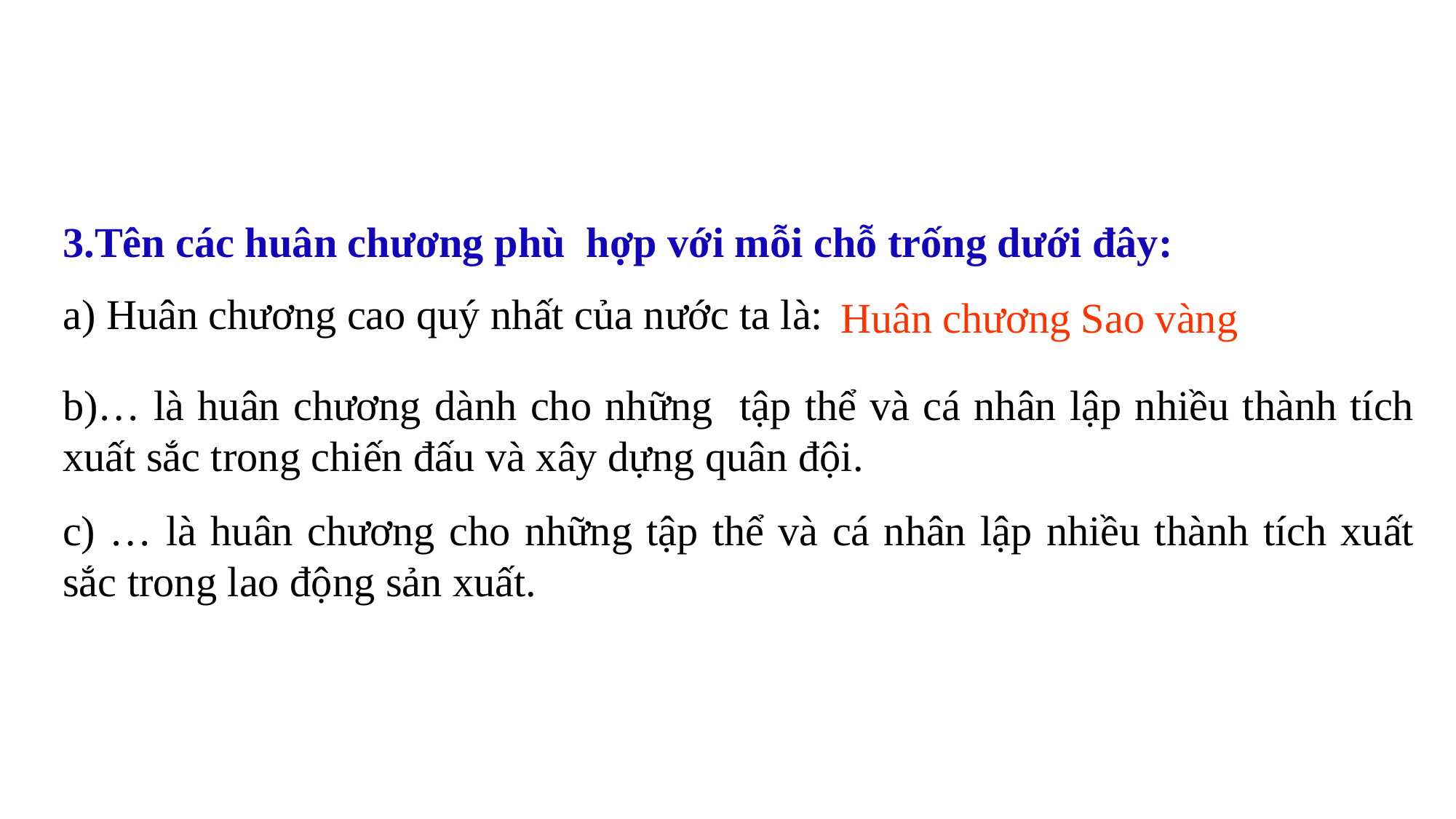

3.Tên các huân chương phù  hợp với mỗi chỗ trống dưới đây:
a) Huân chương cao quý nhất của nước ta là:
Huân chương Sao vàng
b)… là huân chương dành cho những  tập thể và cá nhân lập nhiều thành tích xuất sắc trong chiến đấu và xây dựng quân đội.
c) … là huân chương cho những tập thể và cá nhân lập nhiều thành tích xuất sắc trong lao động sản xuất.